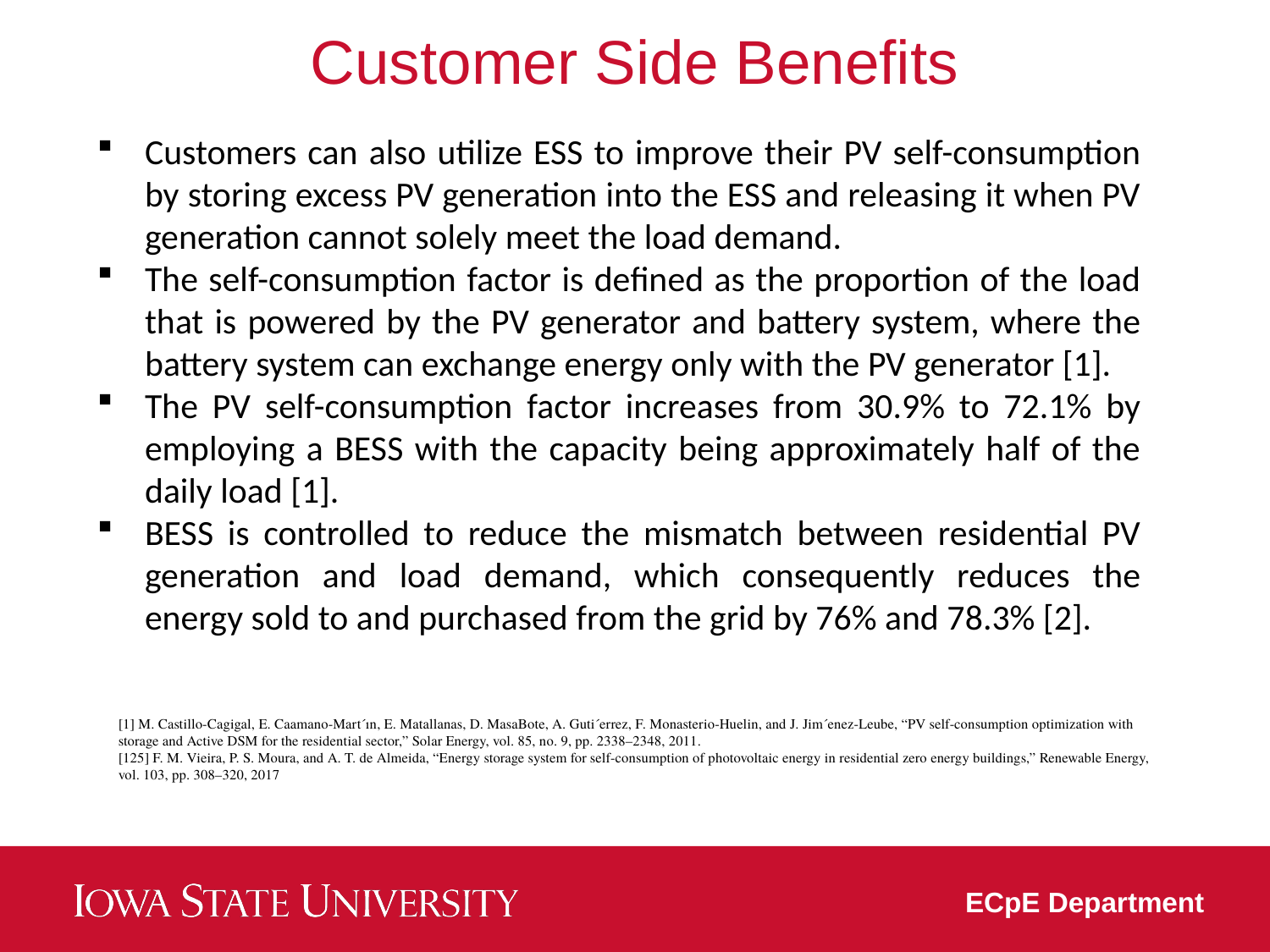

# Customer Side Beneﬁts
Customers can also utilize ESS to improve their PV self-consumption by storing excess PV generation into the ESS and releasing it when PV generation cannot solely meet the load demand.
The self-consumption factor is deﬁned as the proportion of the load that is powered by the PV generator and battery system, where the battery system can exchange energy only with the PV generator [1].
The PV self-consumption factor increases from 30.9% to 72.1% by employing a BESS with the capacity being approximately half of the daily load [1].
BESS is controlled to reduce the mismatch between residential PV generation and load demand, which consequently reduces the energy sold to and purchased from the grid by 76% and 78.3% [2].
[1] M. Castillo-Cagigal, E. Caamano-Mart´ın, E. Matallanas, D. MasaBote, A. Guti´errez, F. Monasterio-Huelin, and J. Jim´enez-Leube, “PV self-consumption optimization with storage and Active DSM for the residential sector,” Solar Energy, vol. 85, no. 9, pp. 2338–2348, 2011.
[125] F. M. Vieira, P. S. Moura, and A. T. de Almeida, “Energy storage system for self-consumption of photovoltaic energy in residential zero energy buildings,” Renewable Energy, vol. 103, pp. 308–320, 2017
ECpE Department